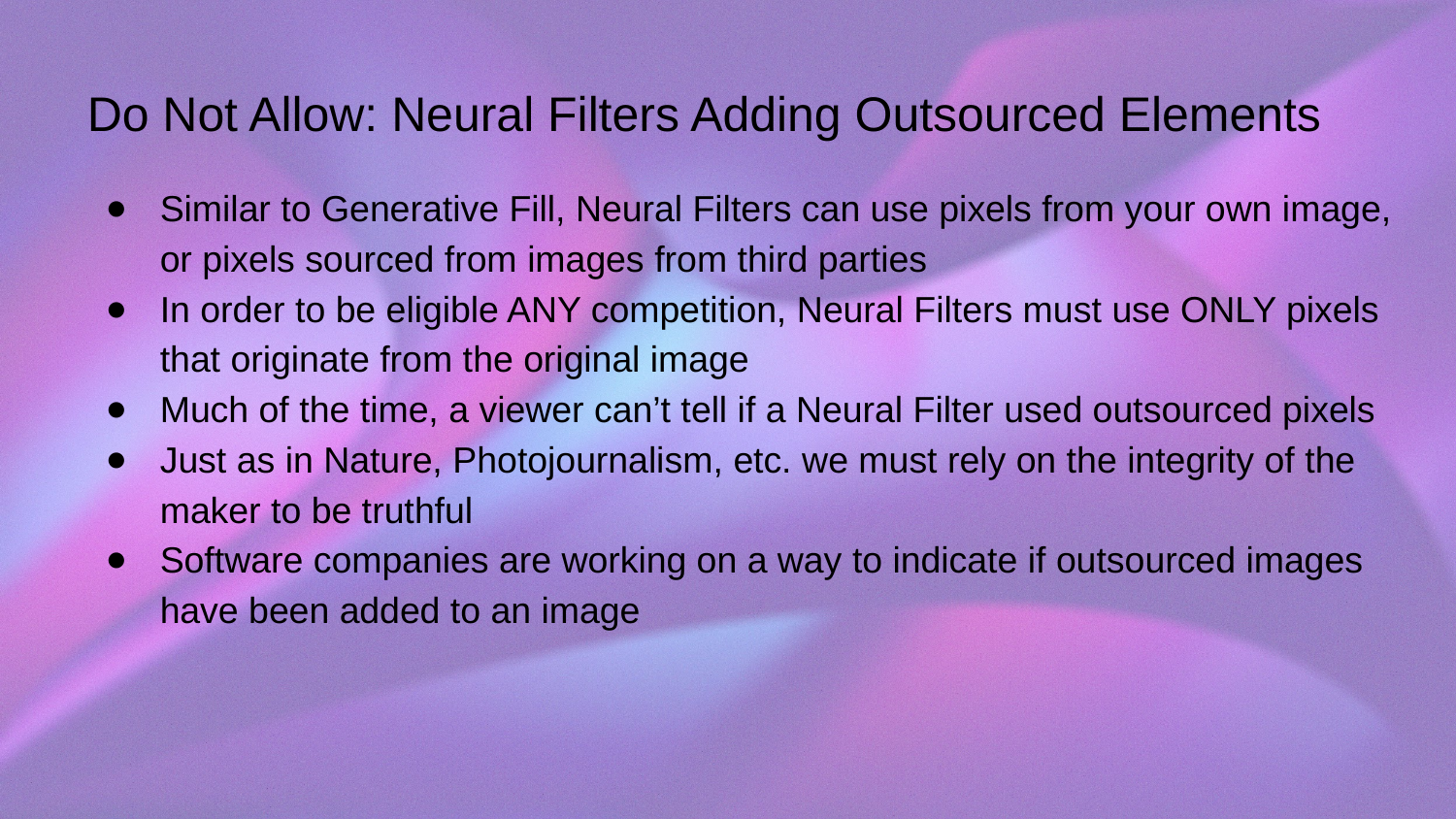

# Do Not Allow: Neural Filters Adding Outsourced Elements
Similar to Generative Fill, Neural Filters can use pixels from your own image, or pixels sourced from images from third parties
In order to be eligible ANY competition, Neural Filters must use ONLY pixels that originate from the original image
Much of the time, a viewer can’t tell if a Neural Filter used outsourced pixels
Just as in Nature, Photojournalism, etc. we must rely on the integrity of the maker to be truthful
Software companies are working on a way to indicate if outsourced images have been added to an image